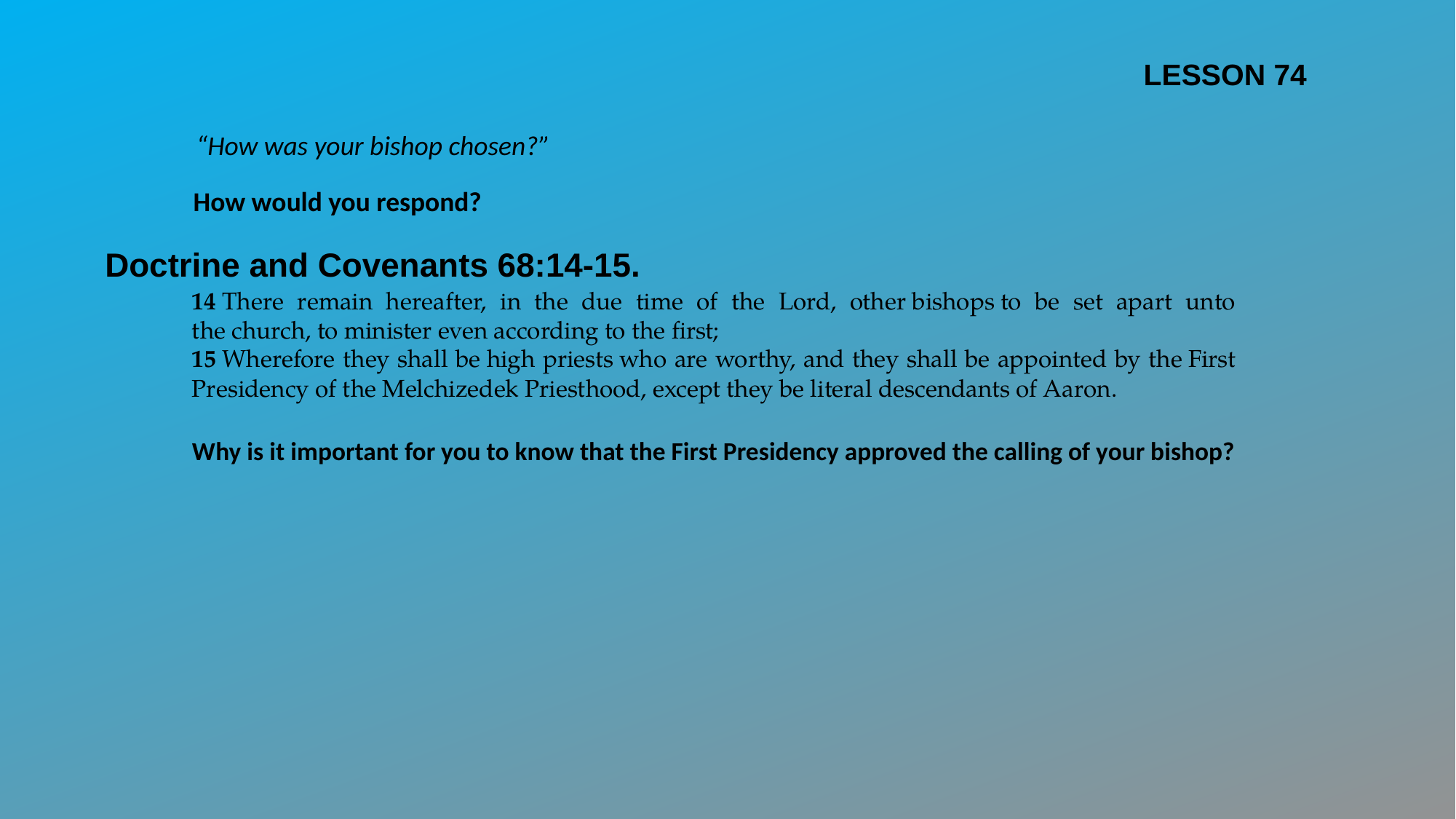

LESSON 74
“How was your bishop chosen?”
How would you respond?
Doctrine and Covenants 68:14-15.
14 There remain hereafter, in the due time of the Lord, other bishops to be set apart unto the church, to minister even according to the first;
15 Wherefore they shall be high priests who are worthy, and they shall be appointed by the First Presidency of the Melchizedek Priesthood, except they be literal descendants of Aaron.
Why is it important for you to know that the First Presidency approved the calling of your bishop?